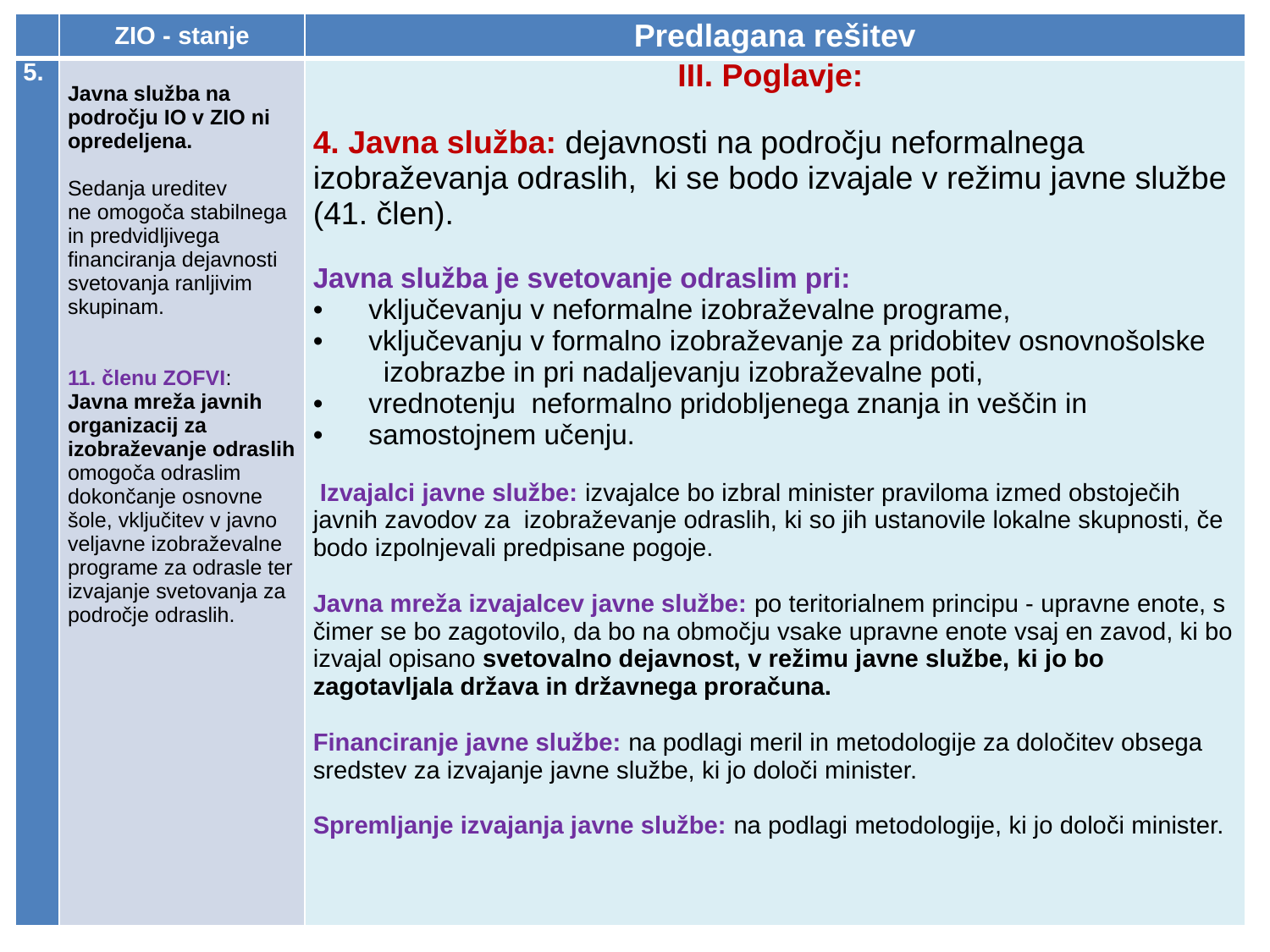

|  | ZIO - stanje | Predlagana rešitev |
| --- | --- | --- |
| 5. | Javna služba na področju IO v ZIO ni opredeljena.   Sedanja ureditev ne omogoča stabilnega in predvidljivega financiranja dejavnosti svetovanja ranljivim skupinam.   11. členu ZOFVI: Javna mreža javnih organizacij za izobraževanje odraslih omogoča odraslim dokončanje osnovne šole, vključitev v javno veljavne izobraževalne programe za odrasle ter izvajanje svetovanja za področje odraslih. | III. Poglavje: 4. Javna služba: dejavnosti na področju neformalnega izobraževanja odraslih, ki se bodo izvajale v režimu javne službe (41. člen). Javna služba je svetovanje odraslim pri: vključevanju v neformalne izobraževalne programe, vključevanju v formalno izobraževanje za pridobitev osnovnošolske izobrazbe in pri nadaljevanju izobraževalne poti, vrednotenju neformalno pridobljenega znanja in veščin in samostojnem učenju. Izvajalci javne službe: izvajalce bo izbral minister praviloma izmed obstoječih javnih zavodov za izobraževanje odraslih, ki so jih ustanovile lokalne skupnosti, če bodo izpolnjevali predpisane pogoje. Javna mreža izvajalcev javne službe: po teritorialnem principu - upravne enote, s čimer se bo zagotovilo, da bo na območju vsake upravne enote vsaj en zavod, ki bo izvajal opisano svetovalno dejavnost, v režimu javne službe, ki jo bo zagotavljala država in državnega proračuna. Financiranje javne službe: na podlagi meril in metodologije za določitev obsega sredstev za izvajanje javne službe, ki jo določi minister. Spremljanje izvajanja javne službe: na podlagi metodologije, ki jo določi minister. |